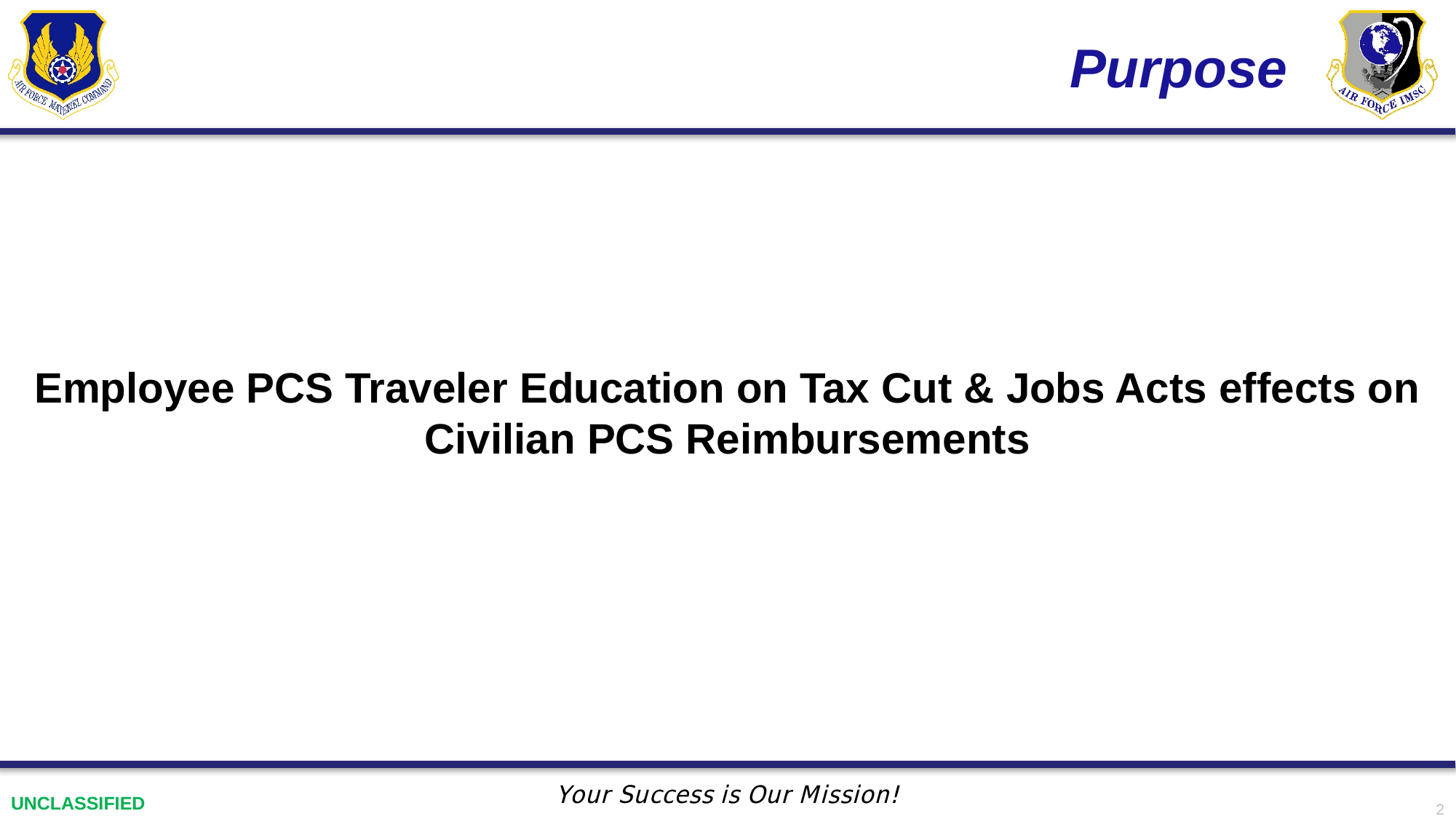

# Purpose
Employee PCS Traveler Education on Tax Cut & Jobs Acts effects on Civilian PCS Reimbursements

2